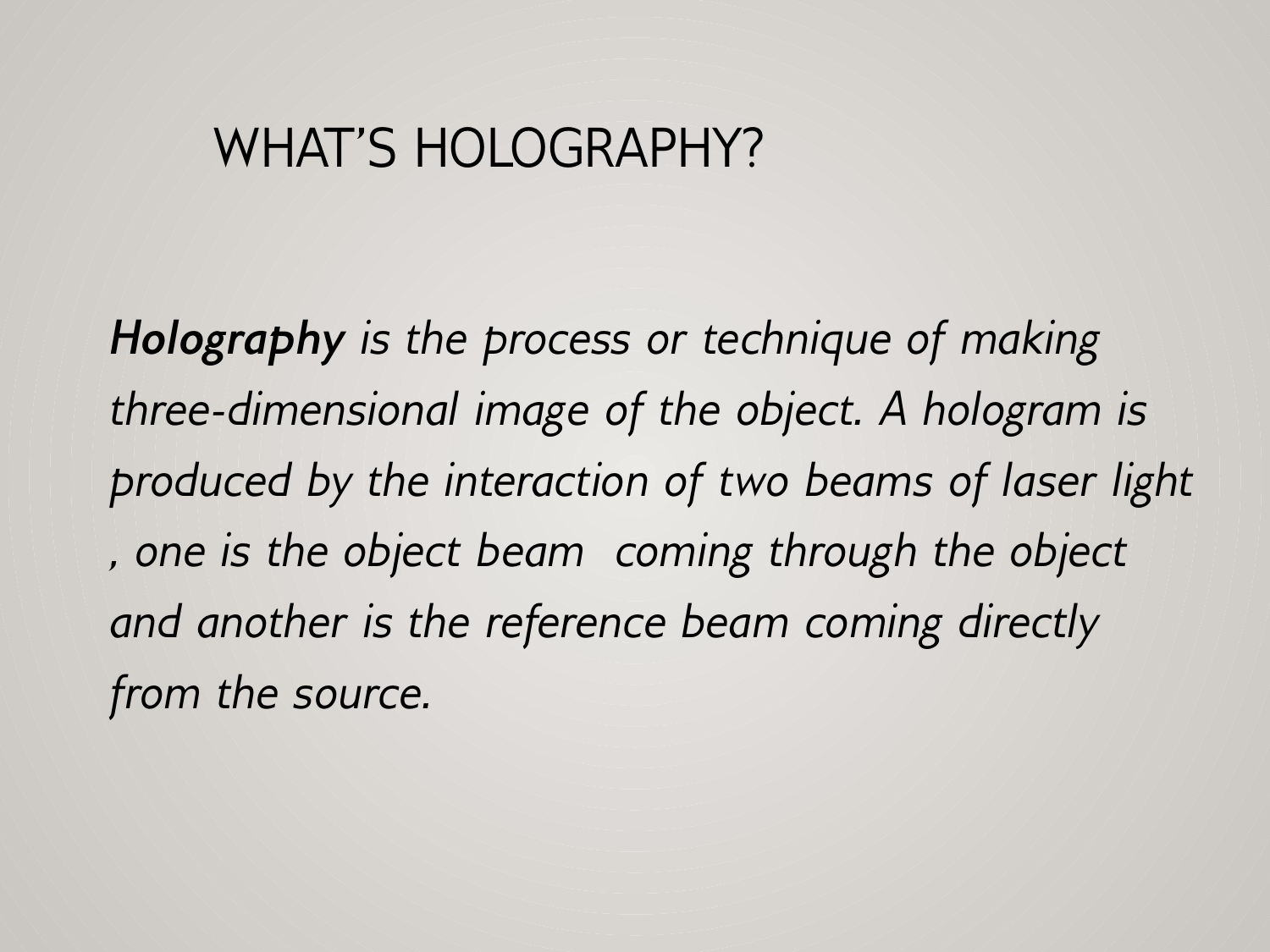

# What’s holography?
	Holography is the process or technique of making   three-dimensional image of the object. A hologram is produced by the interaction of two beams of laser light , one is the object beam  coming through the object and another is the reference beam coming directly from the source.